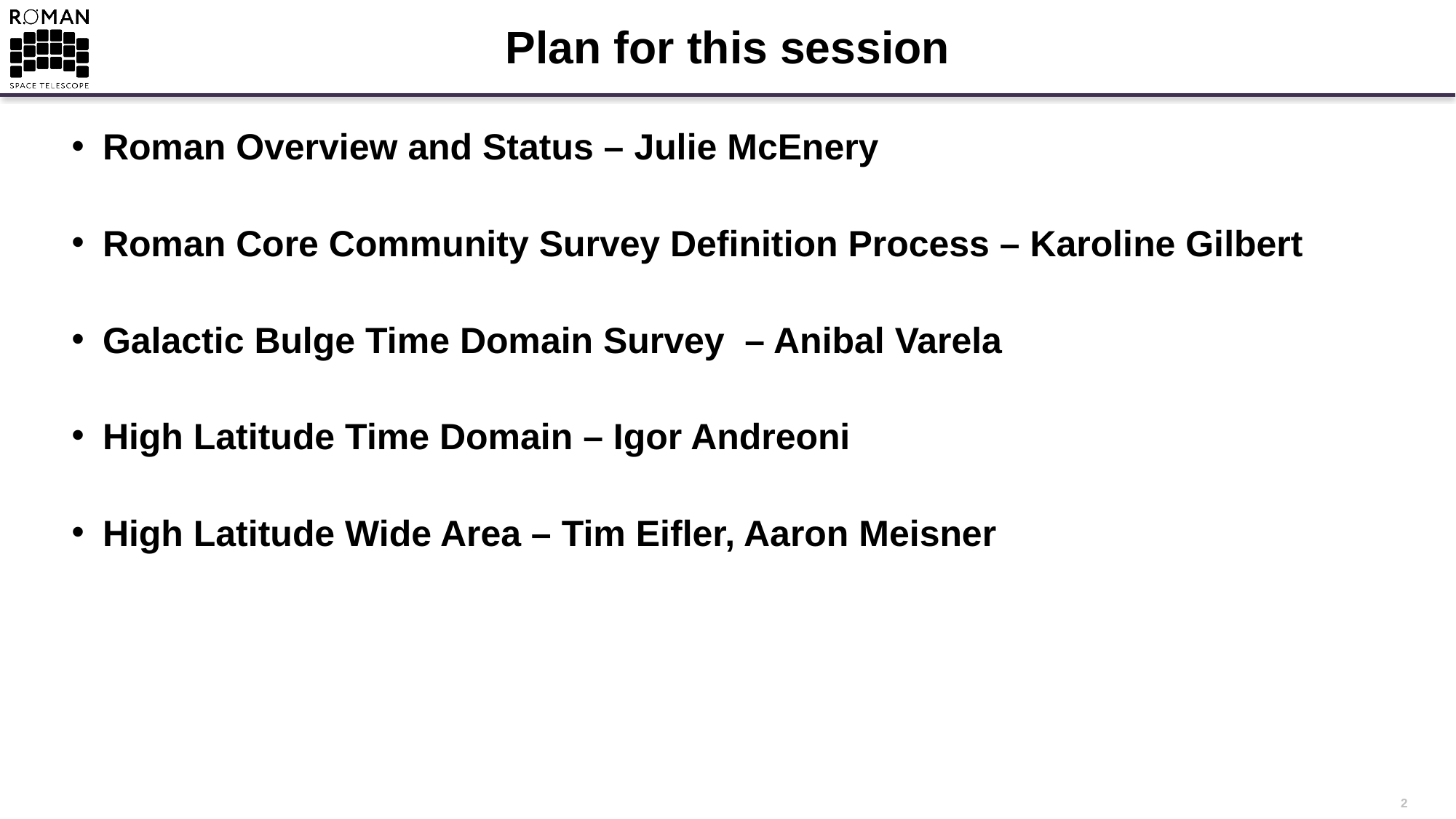

# Plan for this session
Roman Overview and Status – Julie McEnery

Roman Core Community Survey Definition Process – Karoline Gilbert

Galactic Bulge Time Domain Survey  – Anibal Varela

High Latitude Time Domain – Igor Andreoni

High Latitude Wide Area – Tim Eifler, Aaron Meisner